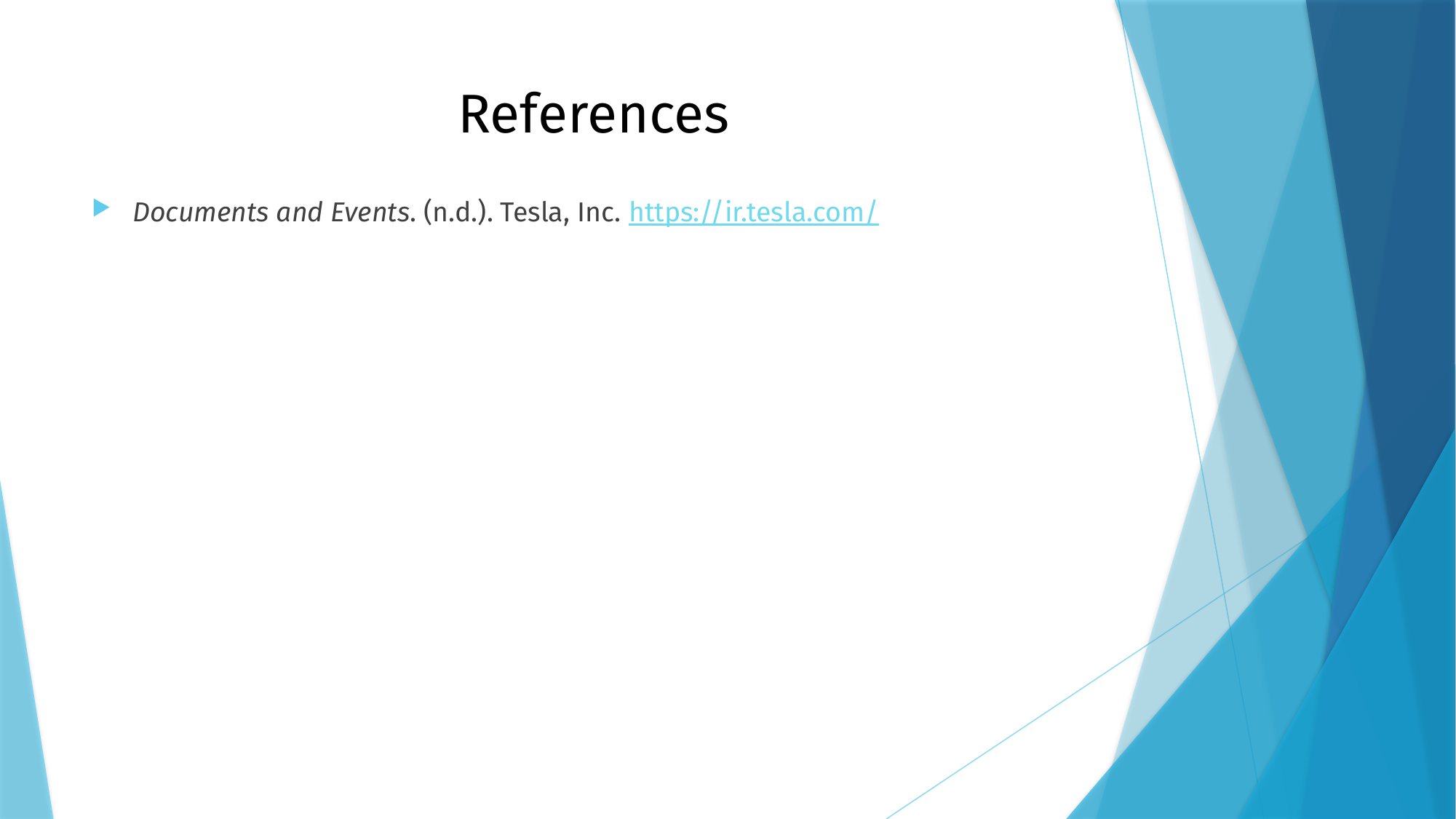

# References
Documents and Events. (n.d.). Tesla, Inc. https://ir.tesla.com/